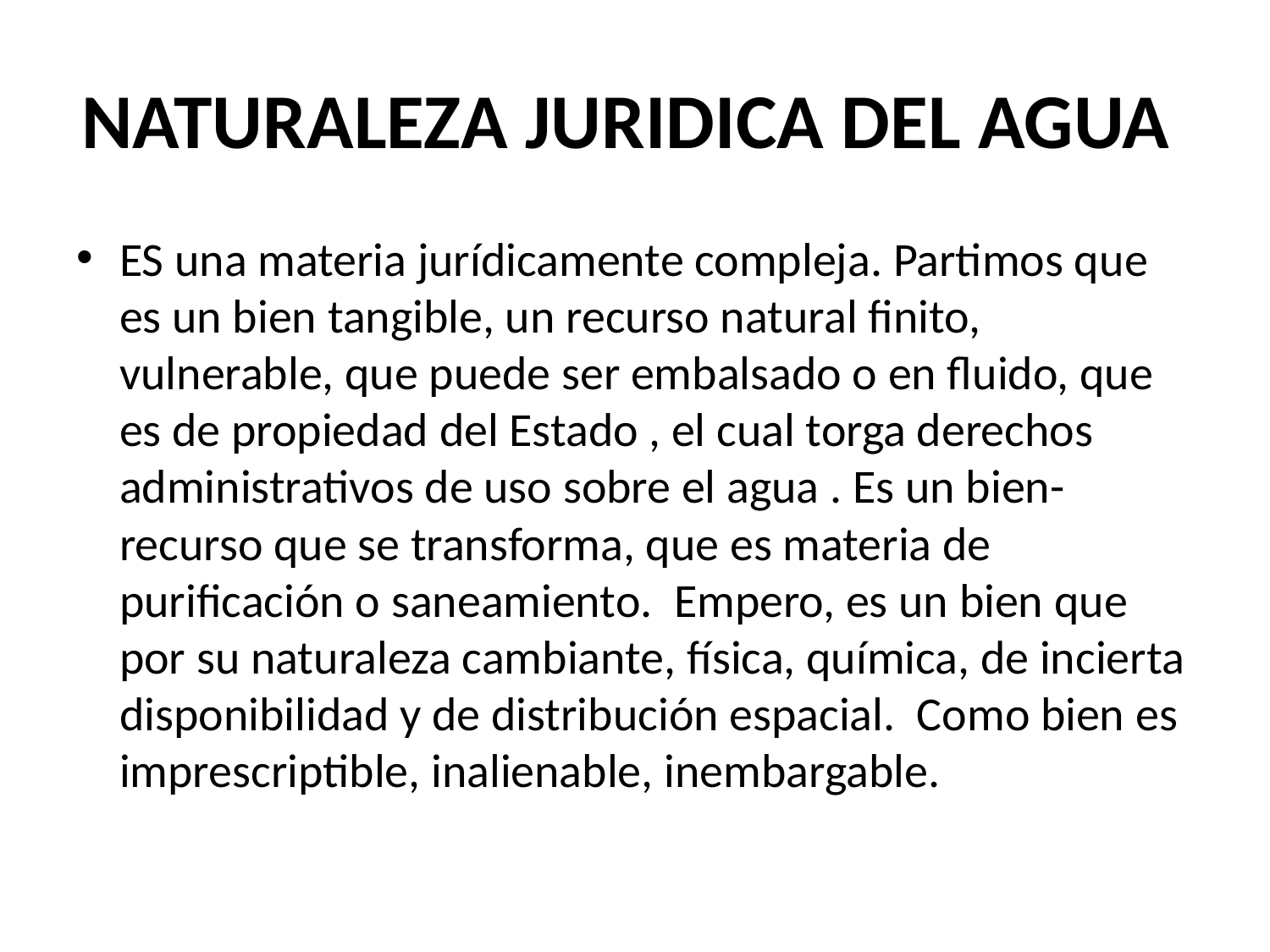

# NATURALEZA JURIDICA DEL AGUA
ES una materia jurídicamente compleja. Partimos que es un bien tangible, un recurso natural finito, vulnerable, que puede ser embalsado o en fluido, que es de propiedad del Estado , el cual torga derechos administrativos de uso sobre el agua . Es un bien-recurso que se transforma, que es materia de purificación o saneamiento.  Empero, es un bien que por su naturaleza cambiante, física, química, de incierta disponibilidad y de distribución espacial.  Como bien es imprescriptible, inalienable, inembargable.